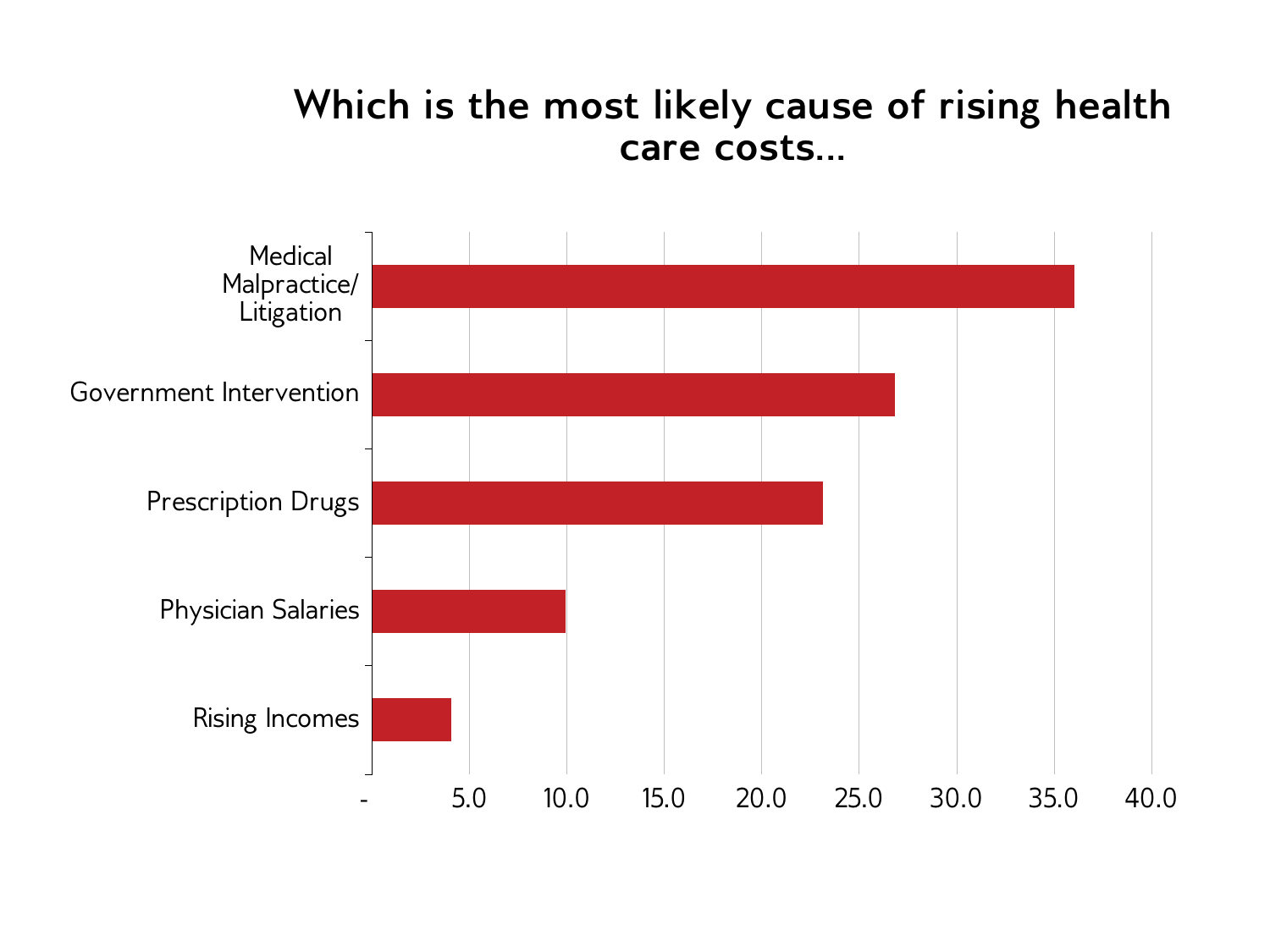

### Chart: Which is the most likely cause of rising health care costs...

| Category |  |
|---|---|
| Rising Incomes | 4.044117647058812 |
| Physician Salaries | 9.9264705882353 |
| Prescription Drugs | 23.16176470588235 |
| Government Intervention | 26.83823529411765 |
| Medical Malpractice/Litigation | 36.02941176470591 |